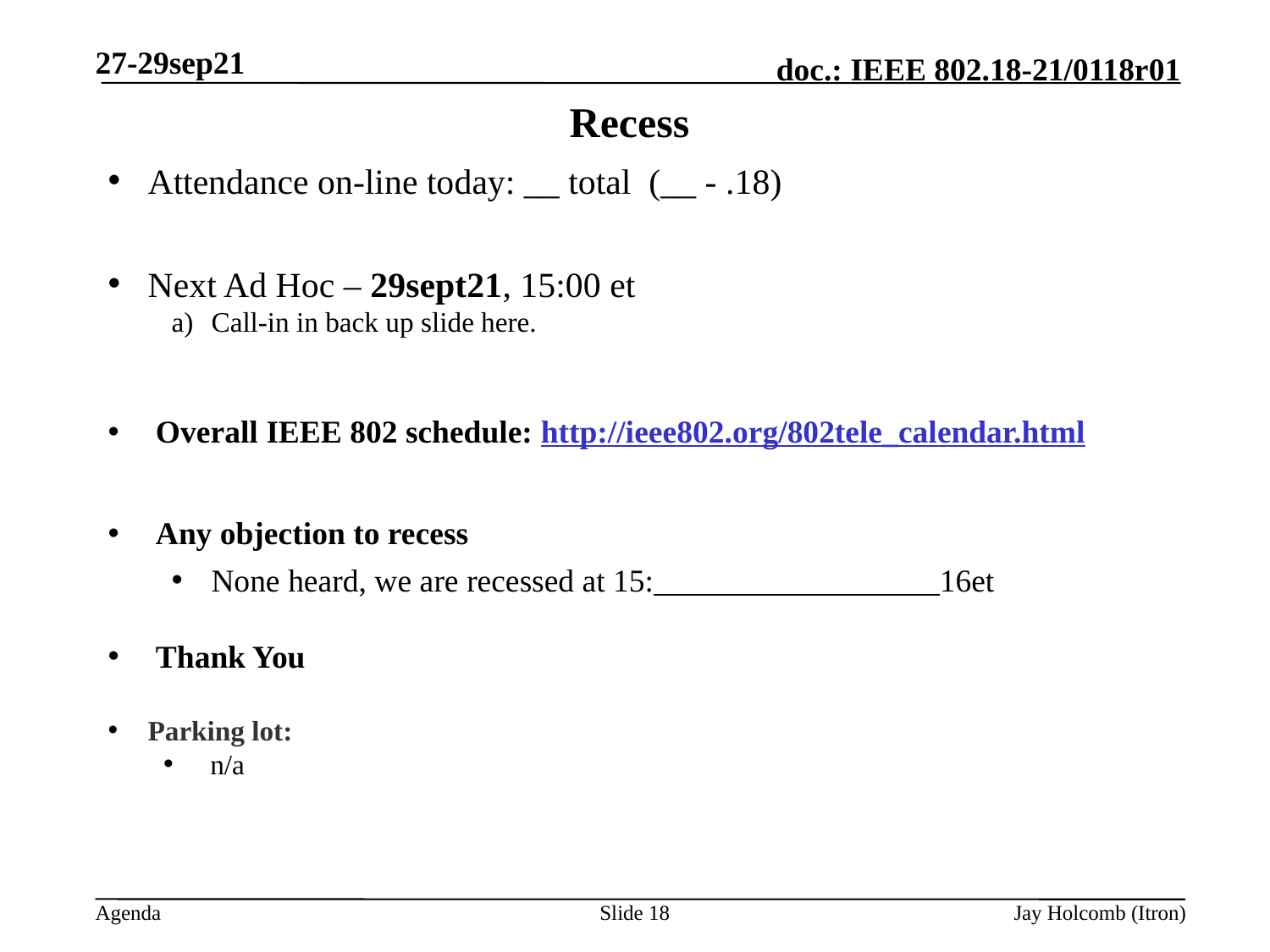

27-29sep21
# Recess
Attendance on-line today: __ total  (__ - .18)

Next Ad Hoc – 29sept21, 15:00 et
Call-in in back up slide here.

Overall IEEE 802 schedule: http://ieee802.org/802tele_calendar.html

Any objection to recess
None heard, we are recessed at 15:__________________16et

Thank You

Parking lot:
 n/a

Slide 18
Jay Holcomb (Itron)